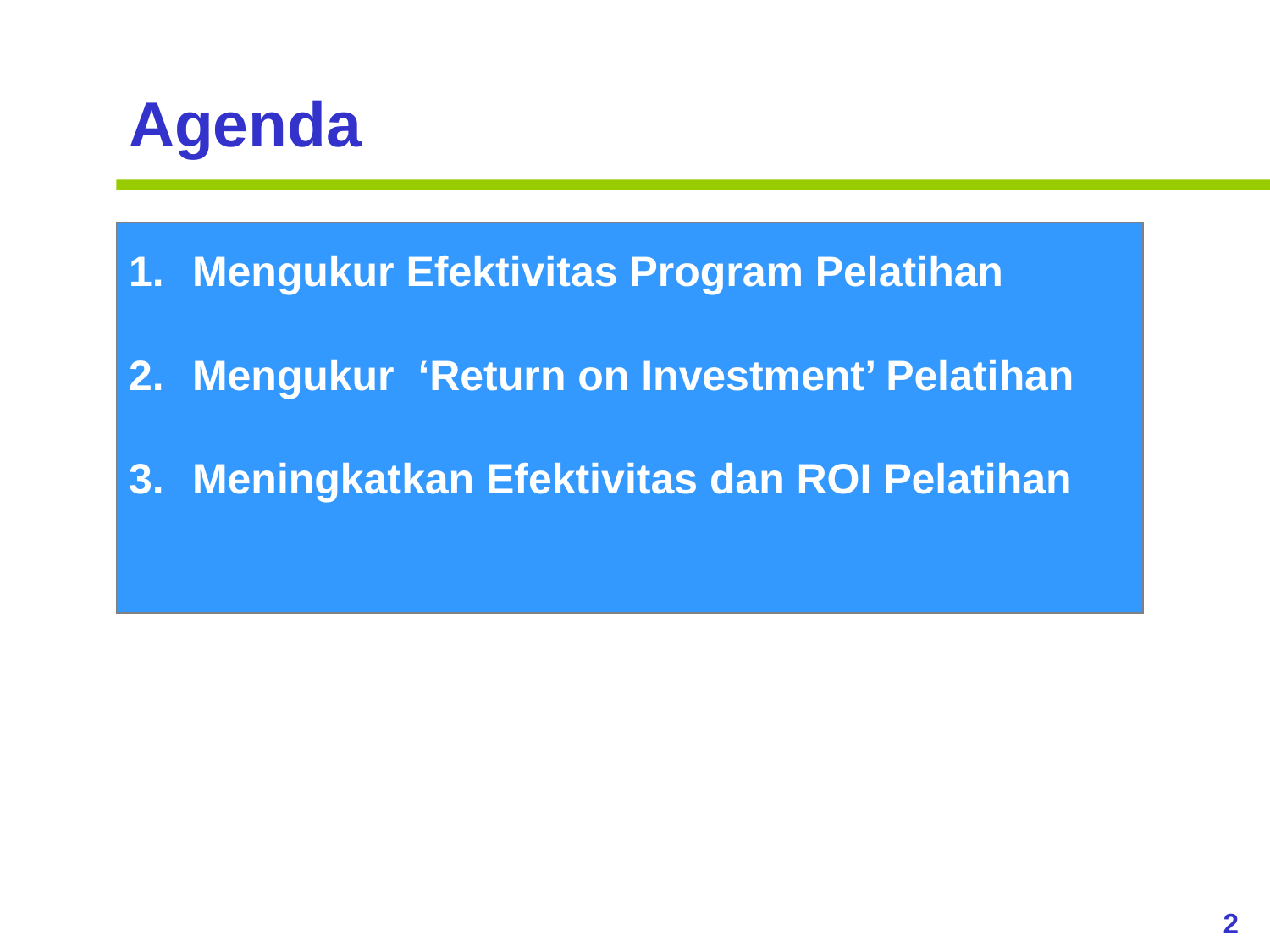

Agenda
Mengukur Efektivitas Program Pelatihan
Mengukur  ‘Return on Investment’ Pelatihan
Meningkatkan Efektivitas dan ROI Pelatihan